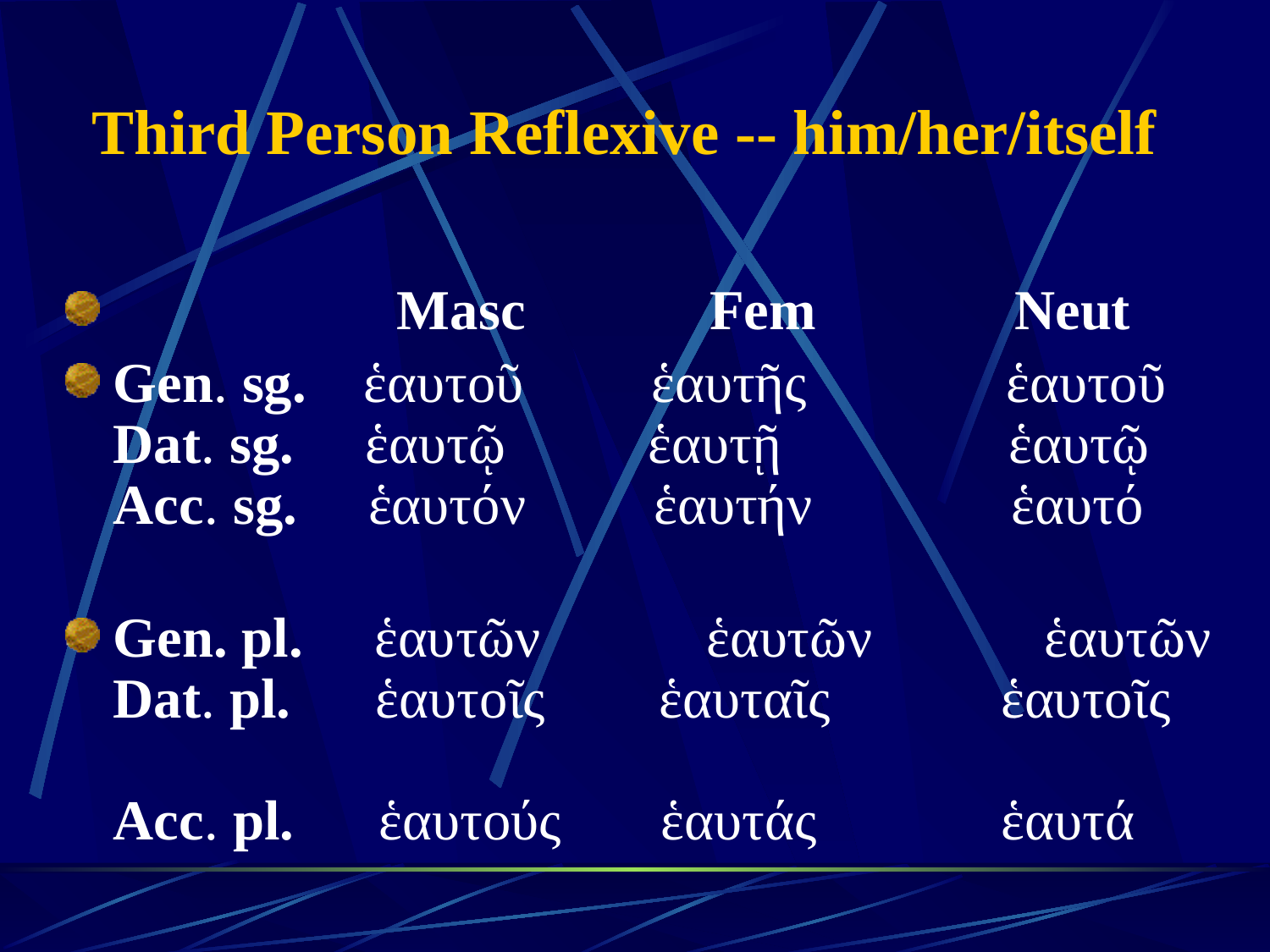

# Third Person Reflexive -- him/her/itself
                    Masc             Fem              Neut
Gen. sg.    ἑαυτοῦ         ἑαυτῆς              ἑαυτοῦ
Dat. sg.     ἑαυτῷ          ἑαυτῇ                ἑαυτῷ
Acc. sg.     ἑαυτόν         ἑαυτήν              ἑαυτό
Gen. pl.     ἑαυτῶν  	      ἑαυτῶν  	   ἑαυτῶν
Dat. pl.      ἑαυτοῖς        ἑαυταῖς            ἑαυτοῖς
Acc. pl.      ἑαυτούς       ἑαυτάς             ἑαυτά